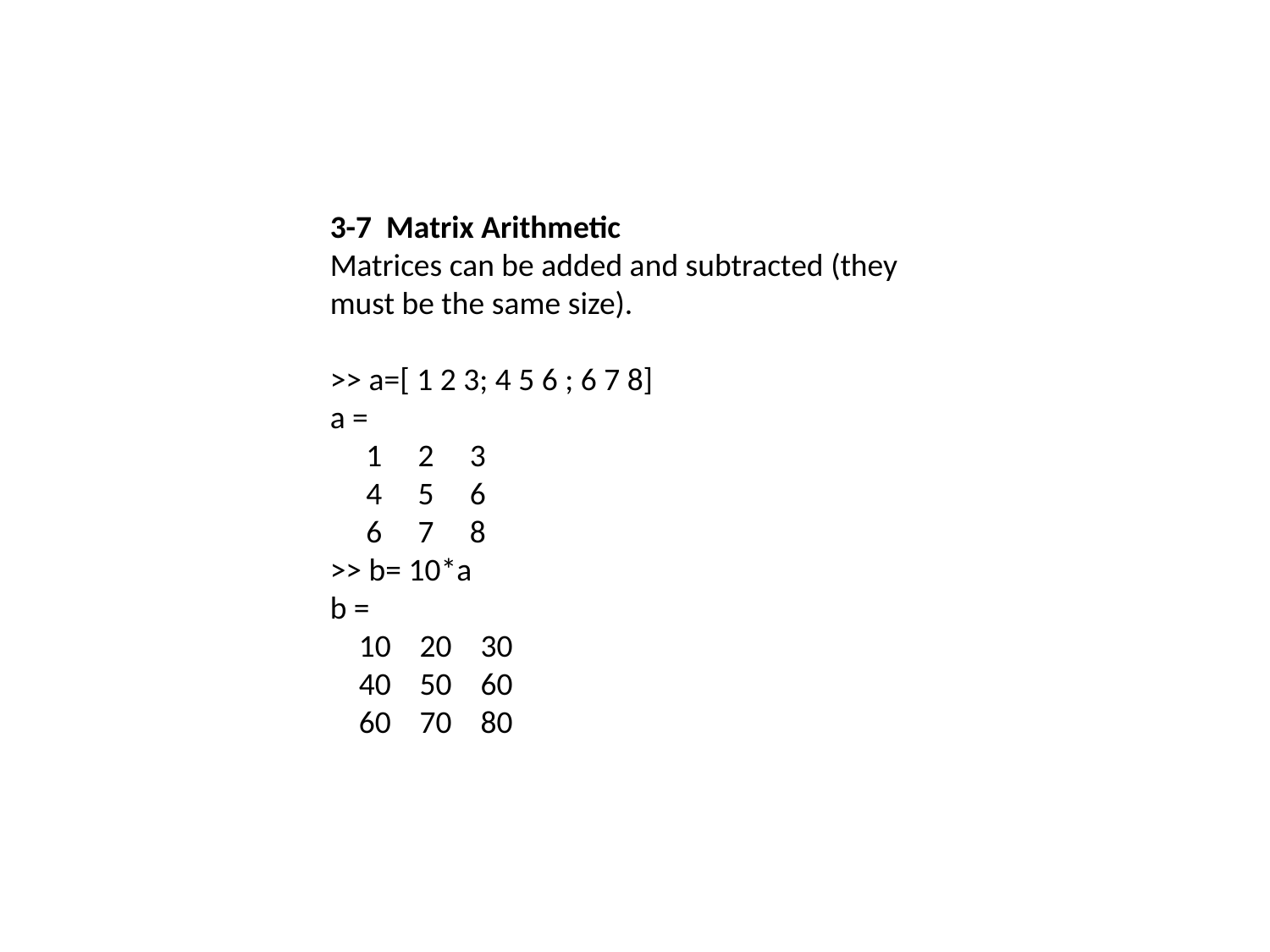

3-7  Matrix Arithmetic
Matrices can be added and subtracted (they must be the same size).

>> a=[ 1 2 3; 4 5 6 ; 6 7 8]
a =
     1     2     3
     4     5     6
     6     7     8
>> b= 10*a
b =
    10    20    30
    40    50    60
    60    70    80